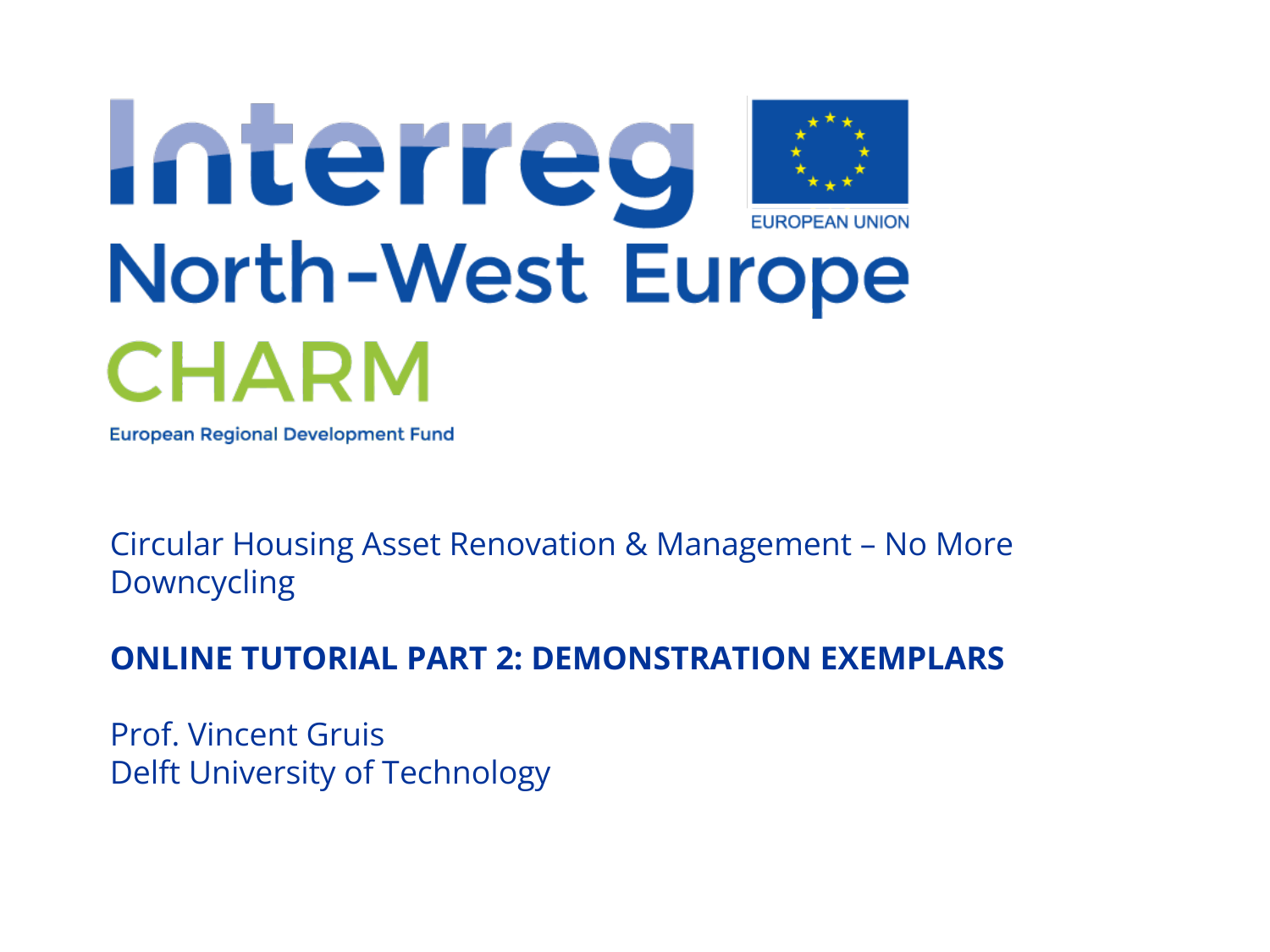

Circular Housing Asset Renovation & Management – No More Downcycling

ONLINE TUTORIAL PART 2: DEMONSTRATION EXEMPLARS

Prof. Vincent Gruis
Delft University of Technology